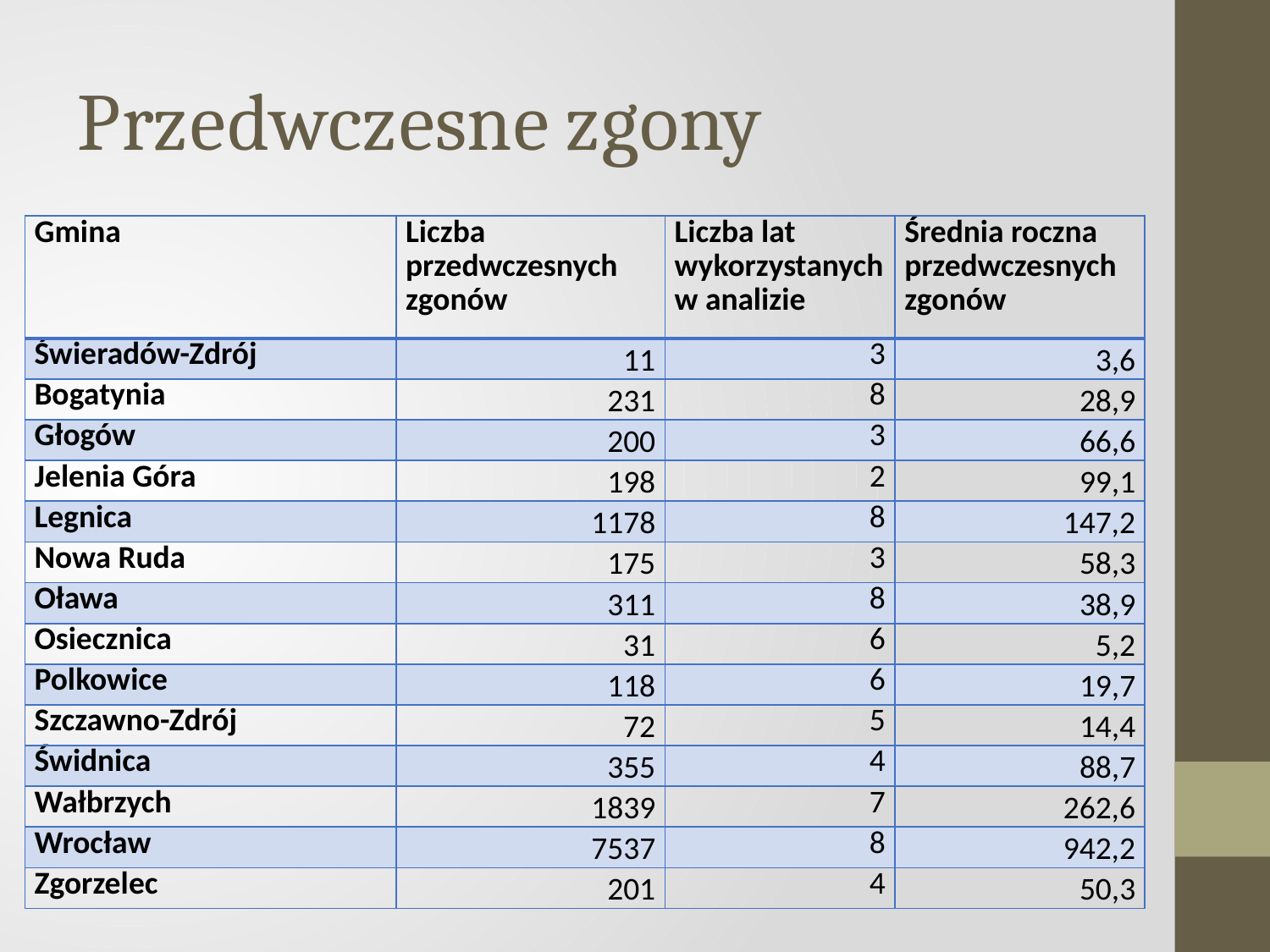

# Przedwczesne zgony
| Gmina | Liczba przedwczesnych zgonów | Liczba lat wykorzystanych w analizie | Średnia roczna przedwczesnych zgonów |
| --- | --- | --- | --- |
| Świeradów-Zdrój | 11 | 3 | 3,6 |
| Bogatynia | 231 | 8 | 28,9 |
| Głogów | 200 | 3 | 66,6 |
| Jelenia Góra | 198 | 2 | 99,1 |
| Legnica | 1178 | 8 | 147,2 |
| Nowa Ruda | 175 | 3 | 58,3 |
| Oława | 311 | 8 | 38,9 |
| Osiecznica | 31 | 6 | 5,2 |
| Polkowice | 118 | 6 | 19,7 |
| Szczawno-Zdrój | 72 | 5 | 14,4 |
| Świdnica | 355 | 4 | 88,7 |
| Wałbrzych | 1839 | 7 | 262,6 |
| Wrocław | 7537 | 8 | 942,2 |
| Zgorzelec | 201 | 4 | 50,3 |